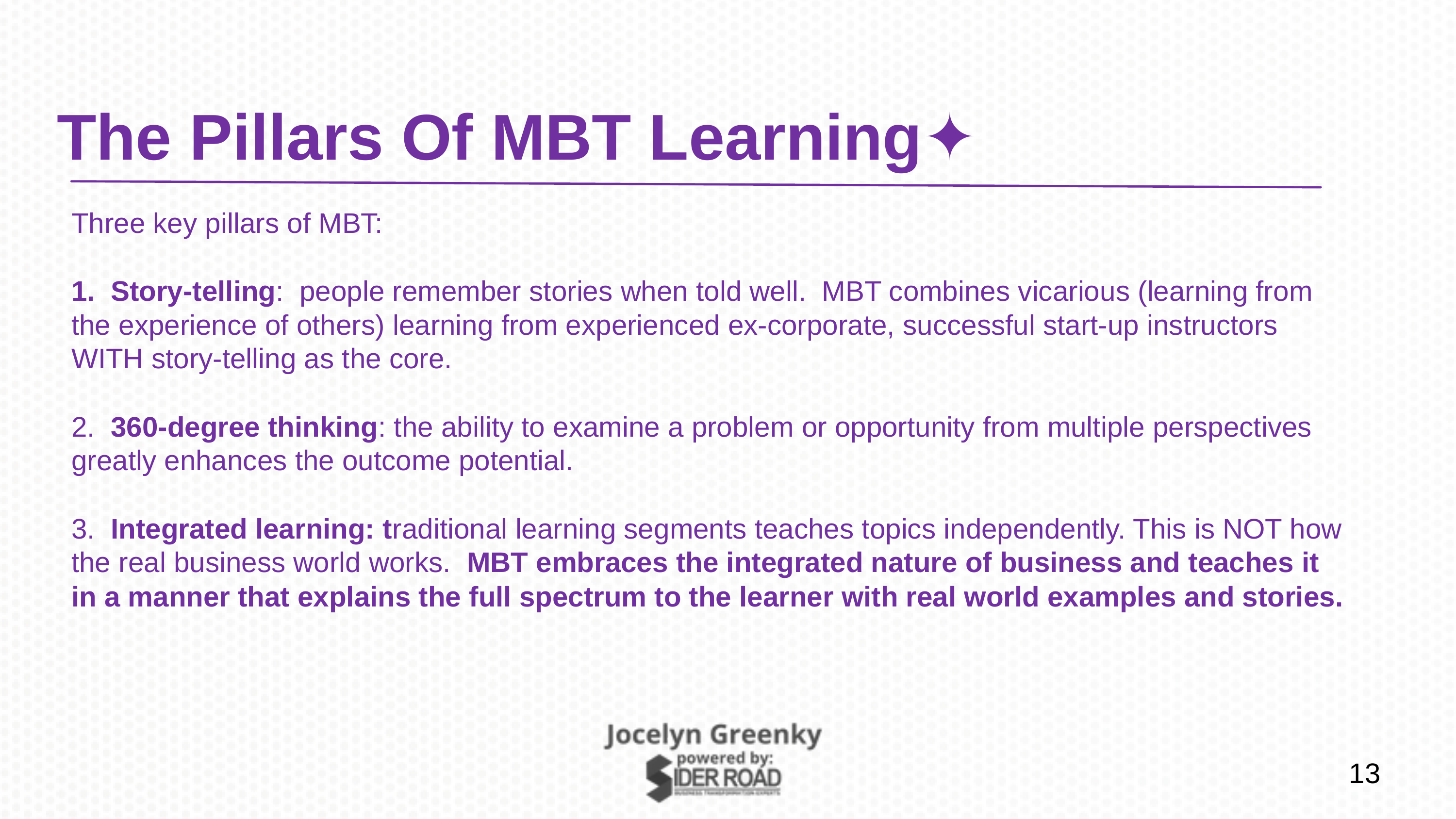

The Pillars Of MBT Learning✦

Three key pillars of MBT:

1.  Story-telling:  people remember stories when told well.  MBT combines vicarious (learning from the experience of others) learning from experienced ex-corporate, successful start-up instructors WITH story-telling as the core.

2.  360-degree thinking: the ability to examine a problem or opportunity from multiple perspectives greatly enhances the outcome potential.

3.  Integrated learning: traditional learning segments teaches topics independently. This is NOT how the real business world works.  MBT embraces the integrated nature of business and teaches it in a manner that explains the full spectrum to the learner with real world examples and stories.

13